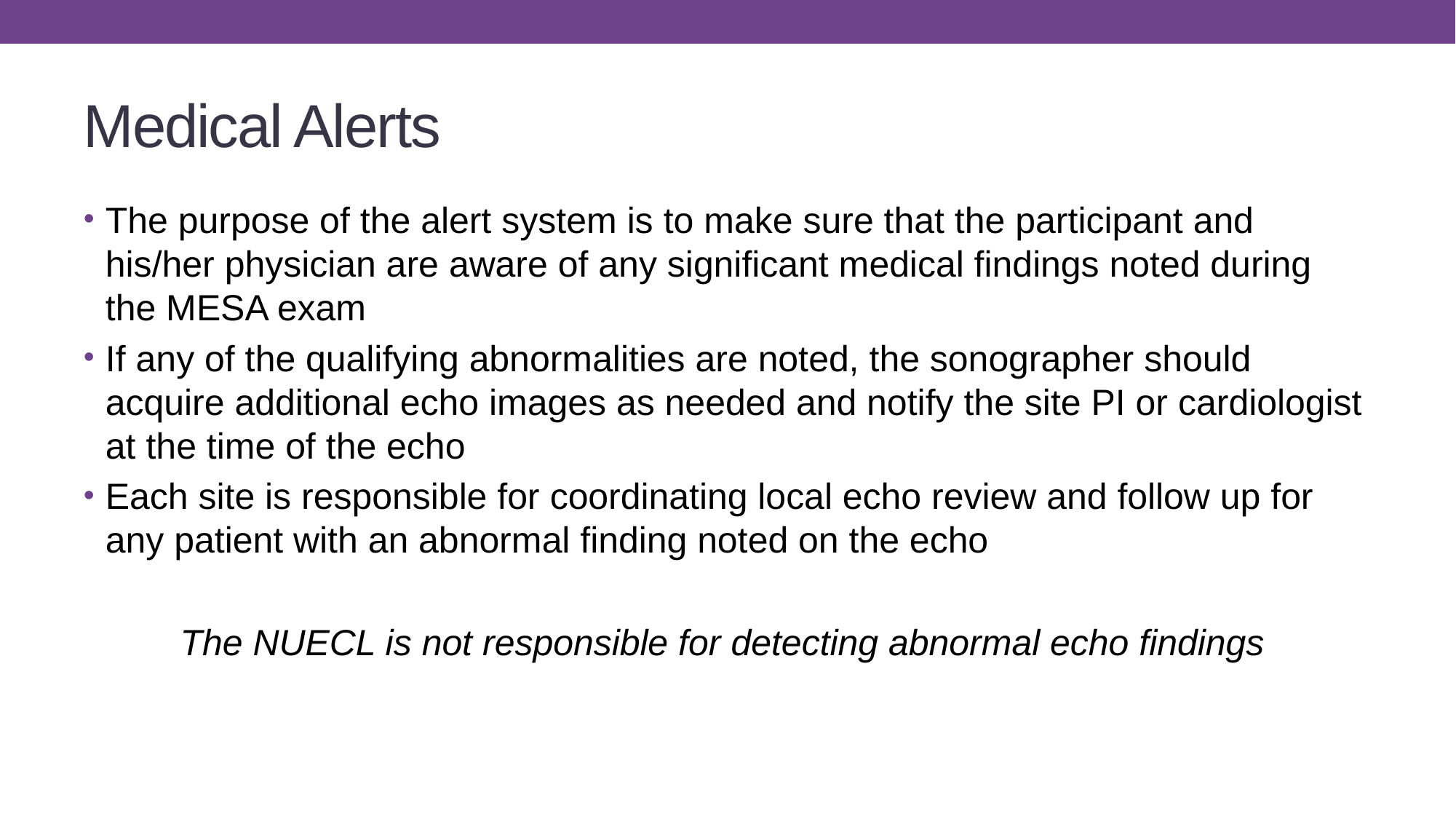

# Medical Alerts
The purpose of the alert system is to make sure that the participant and his/her physician are aware of any significant medical findings noted during the MESA exam
If any of the qualifying abnormalities are noted, the sonographer should acquire additional echo images as needed and notify the site PI or cardiologist at the time of the echo
Each site is responsible for coordinating local echo review and follow up for any patient with an abnormal finding noted on the echo

The NUECL is not responsible for detecting abnormal echo findings